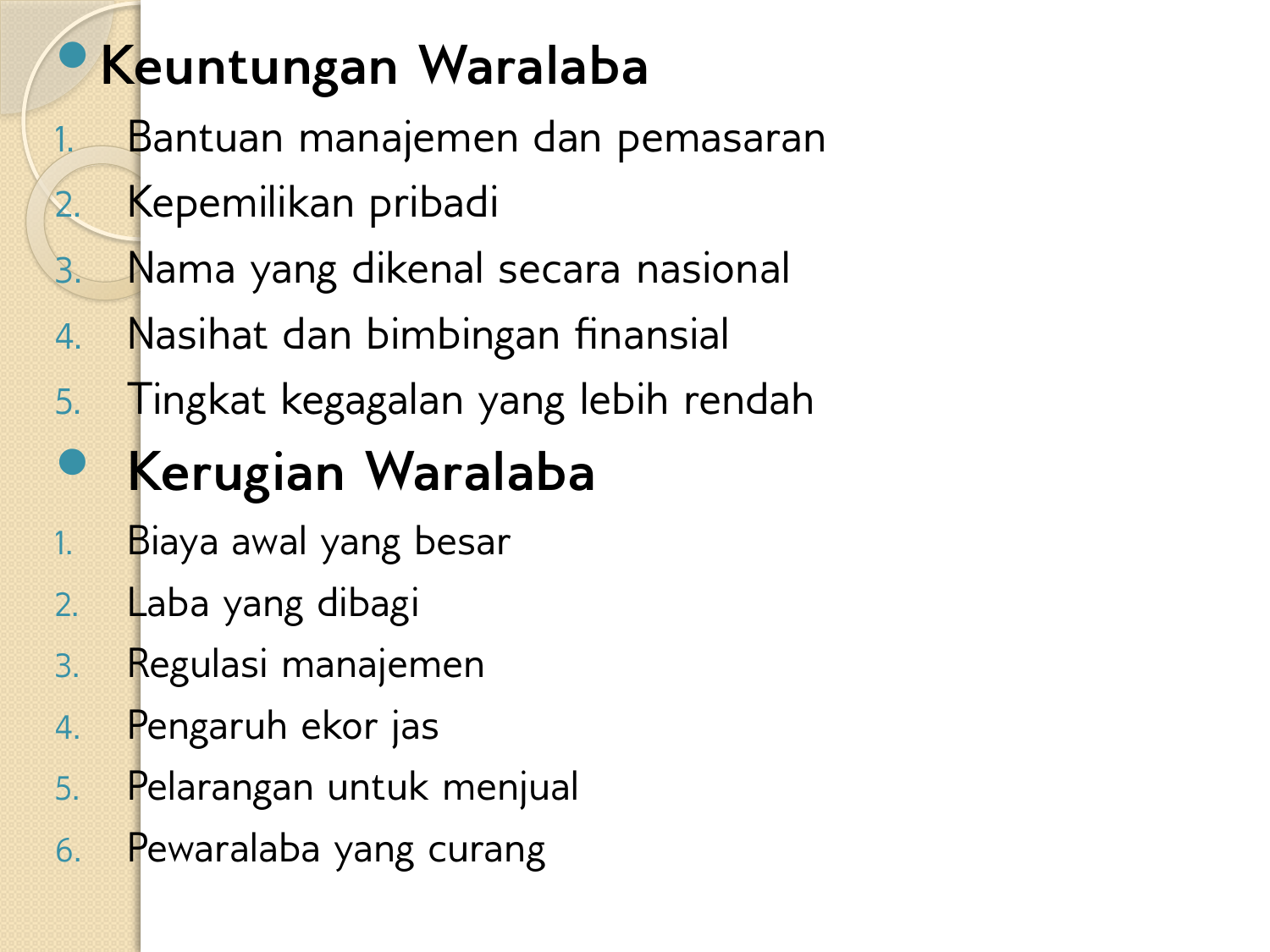

Keuntungan Waralaba
Bantuan manajemen dan pemasaran
Kepemilikan pribadi
Nama yang dikenal secara nasional
Nasihat dan bimbingan finansial
Tingkat kegagalan yang lebih rendah
Kerugian Waralaba
Biaya awal yang besar
Laba yang dibagi
Regulasi manajemen
Pengaruh ekor jas
Pelarangan untuk menjual
Pewaralaba yang curang